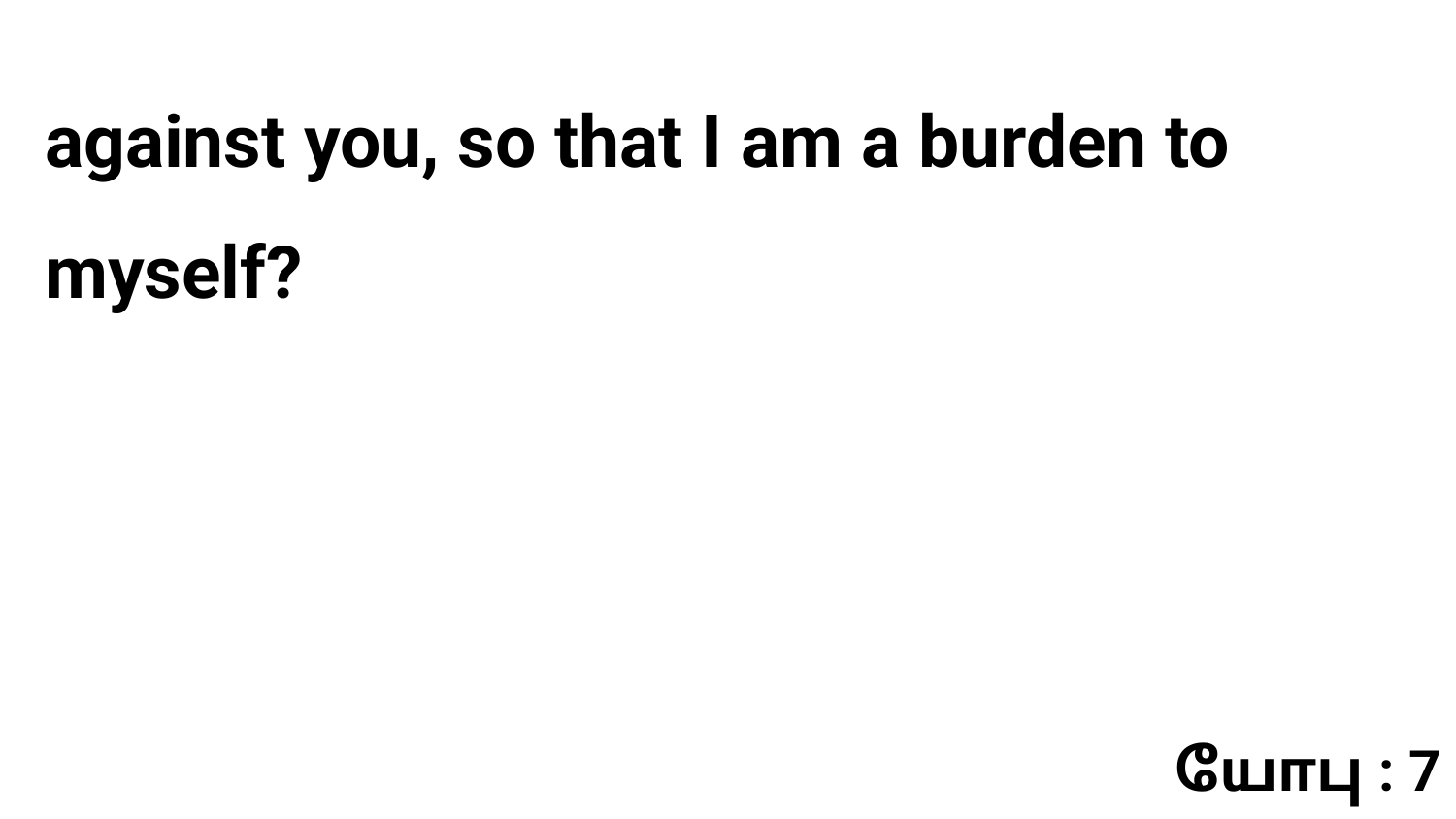

against you, so that I am a burden to myself?
யோபு : 7